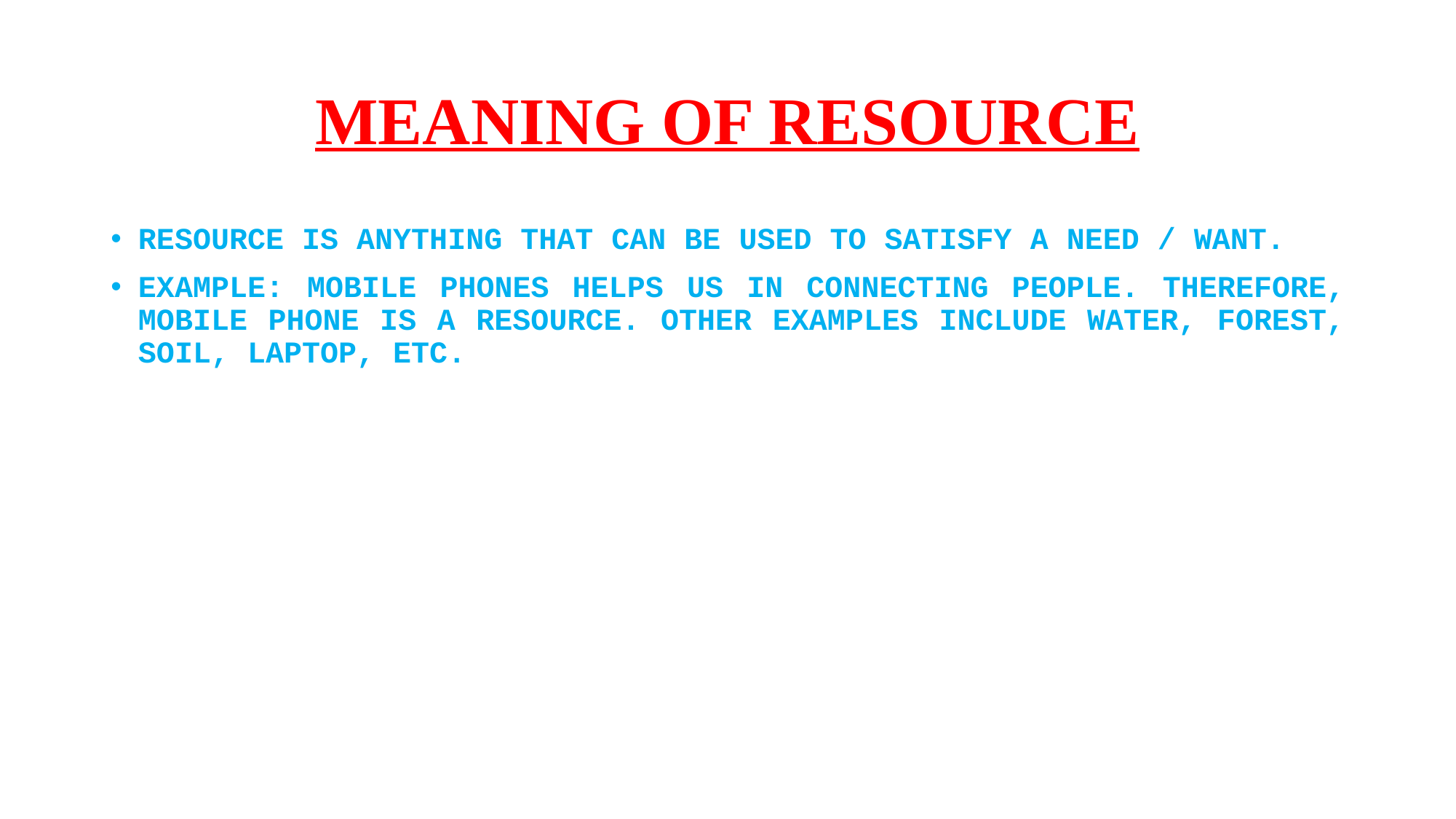

# MEANING OF RESOURCE
RESOURCE IS ANYTHING THAT CAN BE USED TO SATISFY A NEED / WANT.
EXAMPLE: MOBILE PHONES HELPS US IN CONNECTING PEOPLE. THEREFORE, MOBILE PHONE IS A RESOURCE. OTHER EXAMPLES INCLUDE WATER, FOREST, SOIL, LAPTOP, ETC.